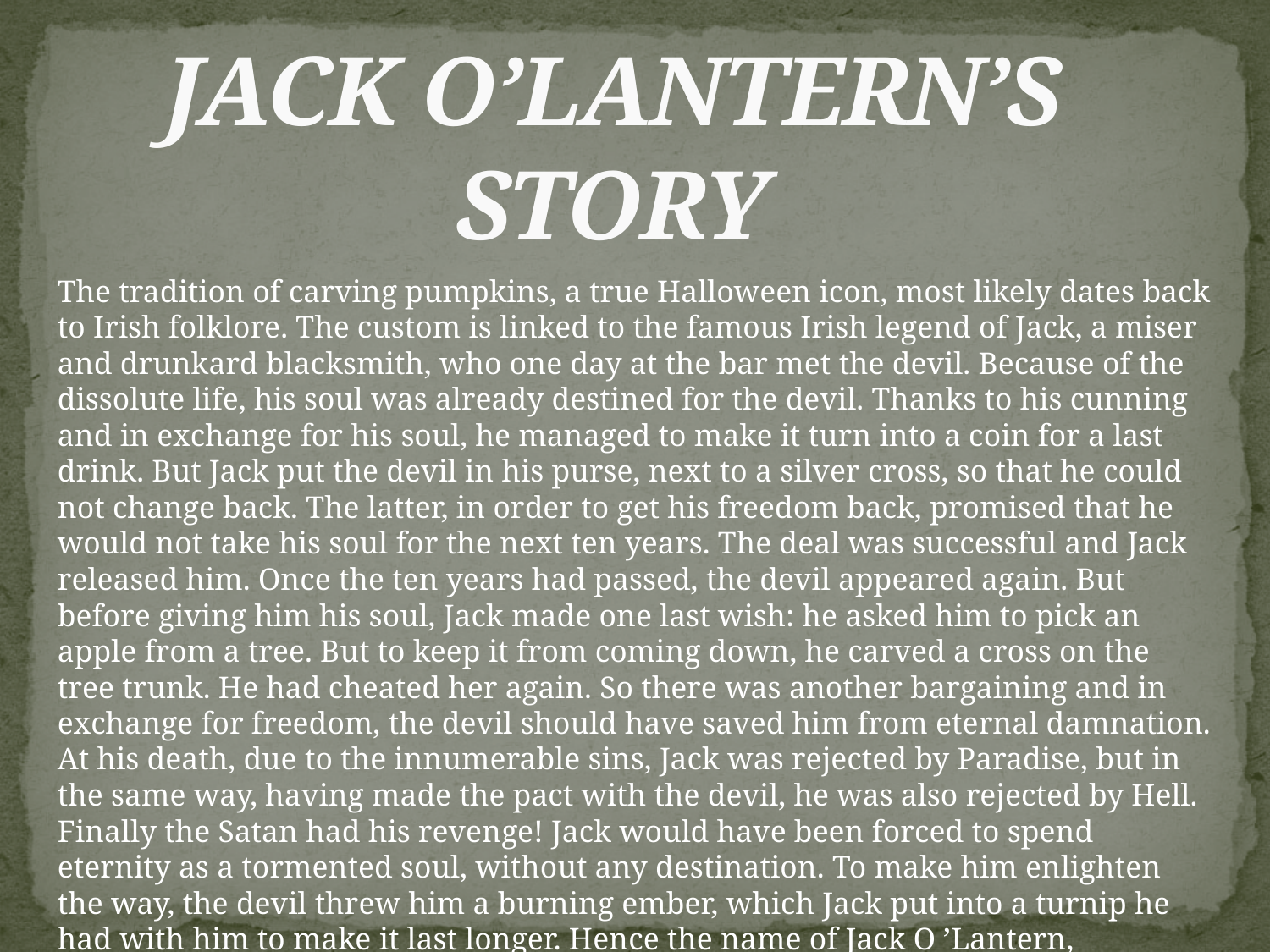

# JACK O’LANTERN’S STORY
The tradition of carving pumpkins, a true Halloween icon, most likely dates back to Irish folklore. The custom is linked to the famous Irish legend of Jack, a miser and drunkard blacksmith, who one day at the bar met the devil. Because of the dissolute life, his soul was already destined for the devil. Thanks to his cunning and in exchange for his soul, he managed to make it turn into a coin for a last drink. But Jack put the devil in his purse, next to a silver cross, so that he could not change back. The latter, in order to get his freedom back, promised that he would not take his soul for the next ten years. The deal was successful and Jack released him. Once the ten years had passed, the devil appeared again. But before giving him his soul, Jack made one last wish: he asked him to pick an apple from a tree. But to keep it from coming down, he carved a cross on the tree trunk. He had cheated her again. So there was another bargaining and in exchange for freedom, the devil should have saved him from eternal damnation. At his death, due to the innumerable sins, Jack was rejected by Paradise, but in the same way, having made the pact with the devil, he was also rejected by Hell. Finally the Satan had his revenge! Jack would have been forced to spend eternity as a tormented soul, without any destination. To make him enlighten the way, the devil threw him a burning ember, which Jack put into a turnip he had with him to make it last longer. Hence the name of Jack O ’Lantern,